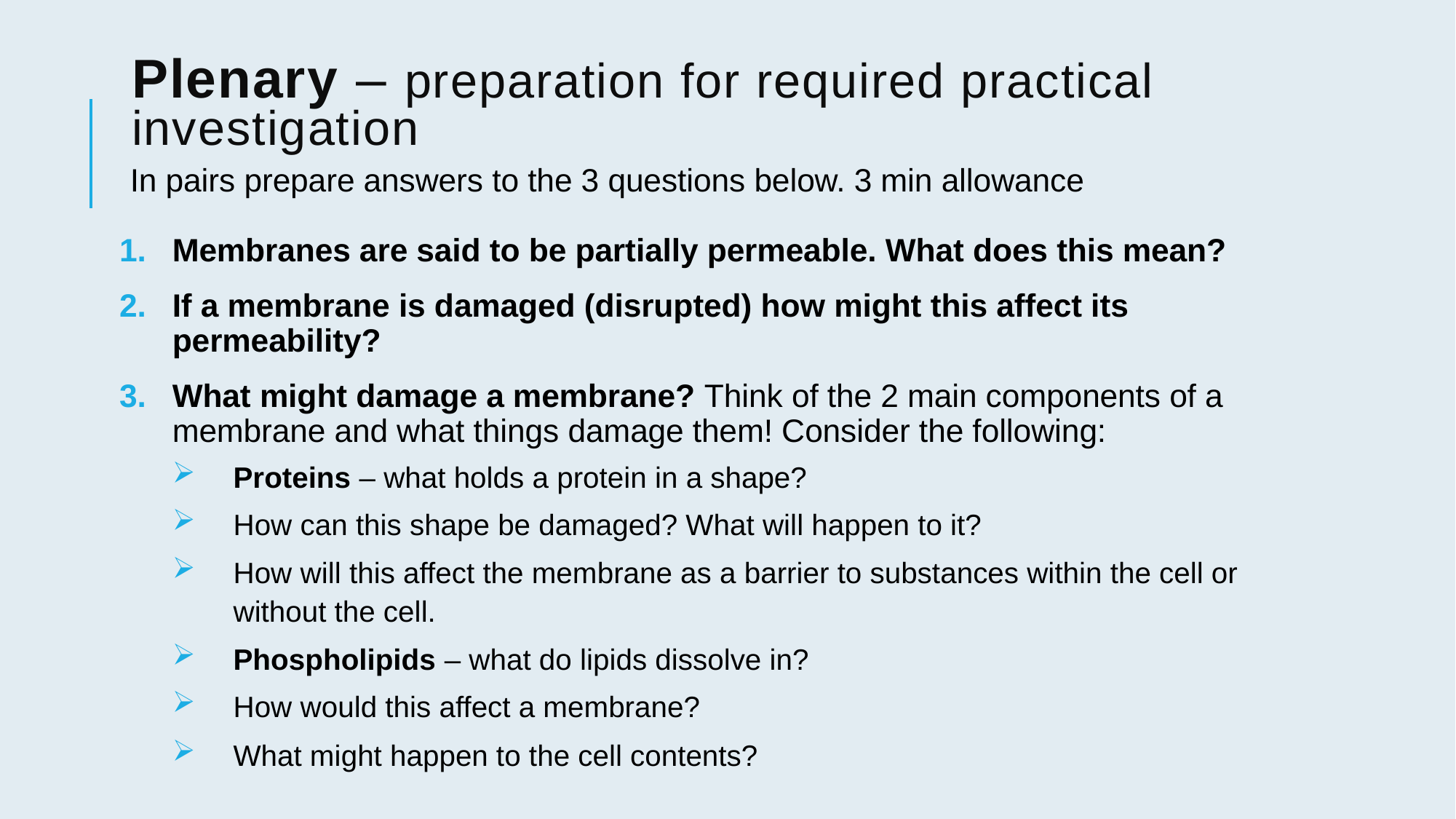

# Plenary – preparation for required practical investigation
In pairs prepare answers to the 3 questions below. 3 min allowance
Membranes are said to be partially permeable. What does this mean?
If a membrane is damaged (disrupted) how might this affect its permeability?
What might damage a membrane? Think of the 2 main components of a membrane and what things damage them! Consider the following:
Proteins – what holds a protein in a shape?
How can this shape be damaged? What will happen to it?
How will this affect the membrane as a barrier to substances within the cell or without the cell.
Phospholipids – what do lipids dissolve in?
How would this affect a membrane?
What might happen to the cell contents?